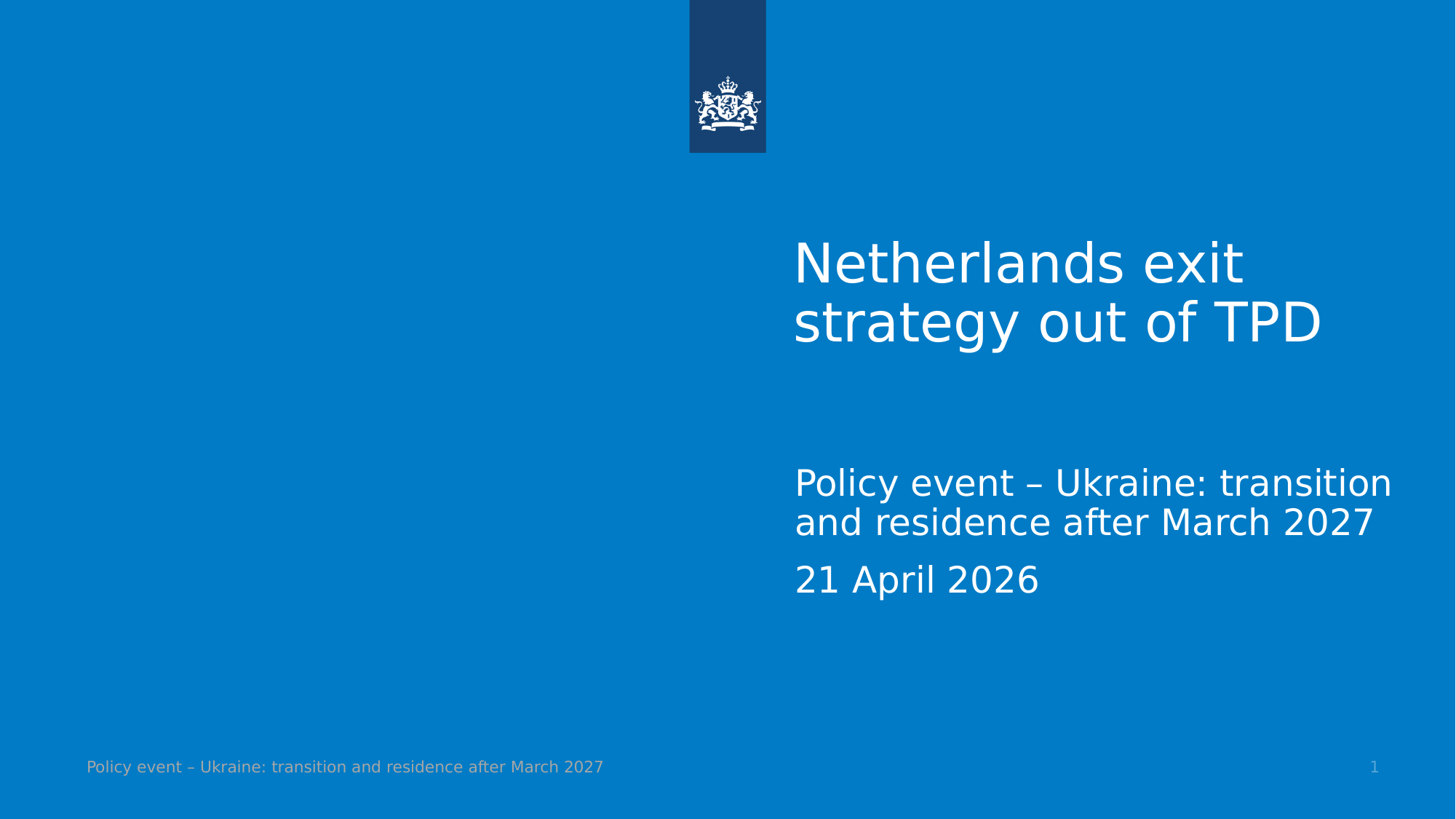

# Netherlands exit strategy out of TPD
Policy event – Ukraine: transition and residence after March 2027
21 April 2026
Policy event – Ukraine: transition and residence after March 2027
1